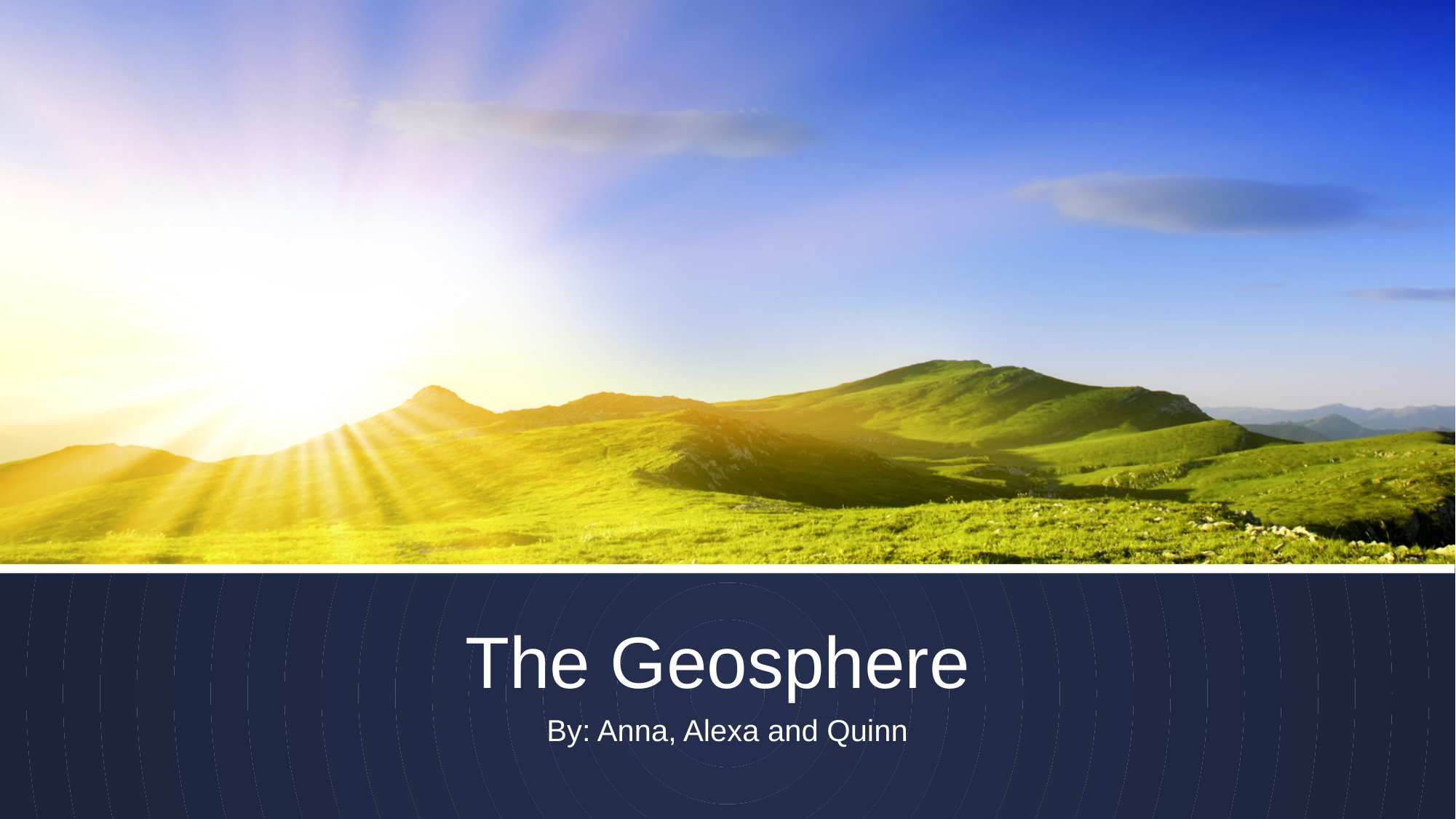

# The Geosphere
By: Anna, Alexa and Quinn